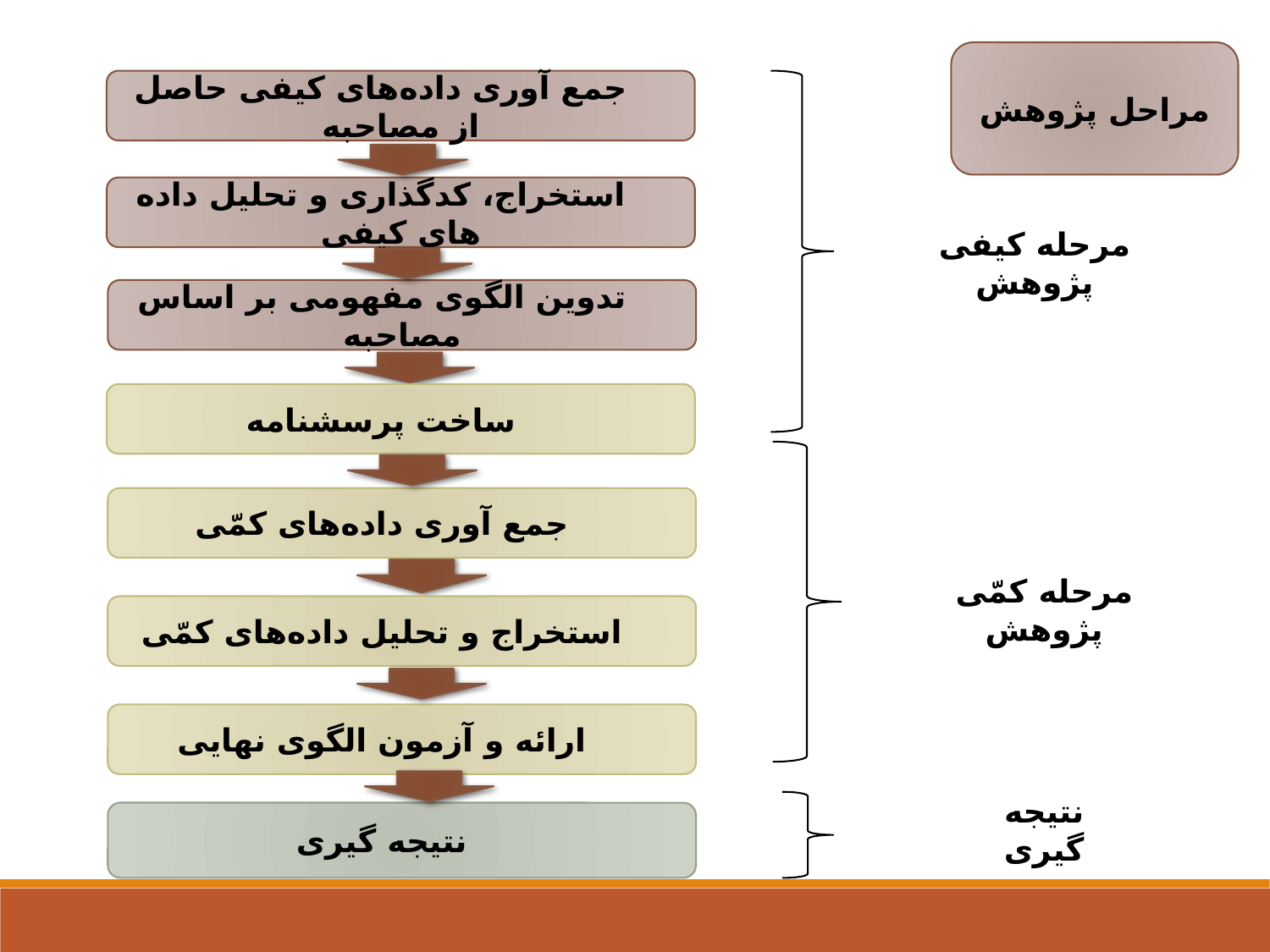

مراحل پژوهش
جمع آوری داده‌های کیفی حاصل از مصاحبه

مرحله کیفی پژوهش

مرحله کمّی پژوهش

ساخت پرسشنامه

جمع آوری داده‌های کمّی
استخراج و تحلیل داده‌های کمّی

ارائه و آزمون الگوی نهایی

نتیجه گیری

استخراج، کدگذاری و تحلیل داد‌ه های کیفی

تدوین الگوی مفهومی بر اساس مصاحبه

نتیجه گیری